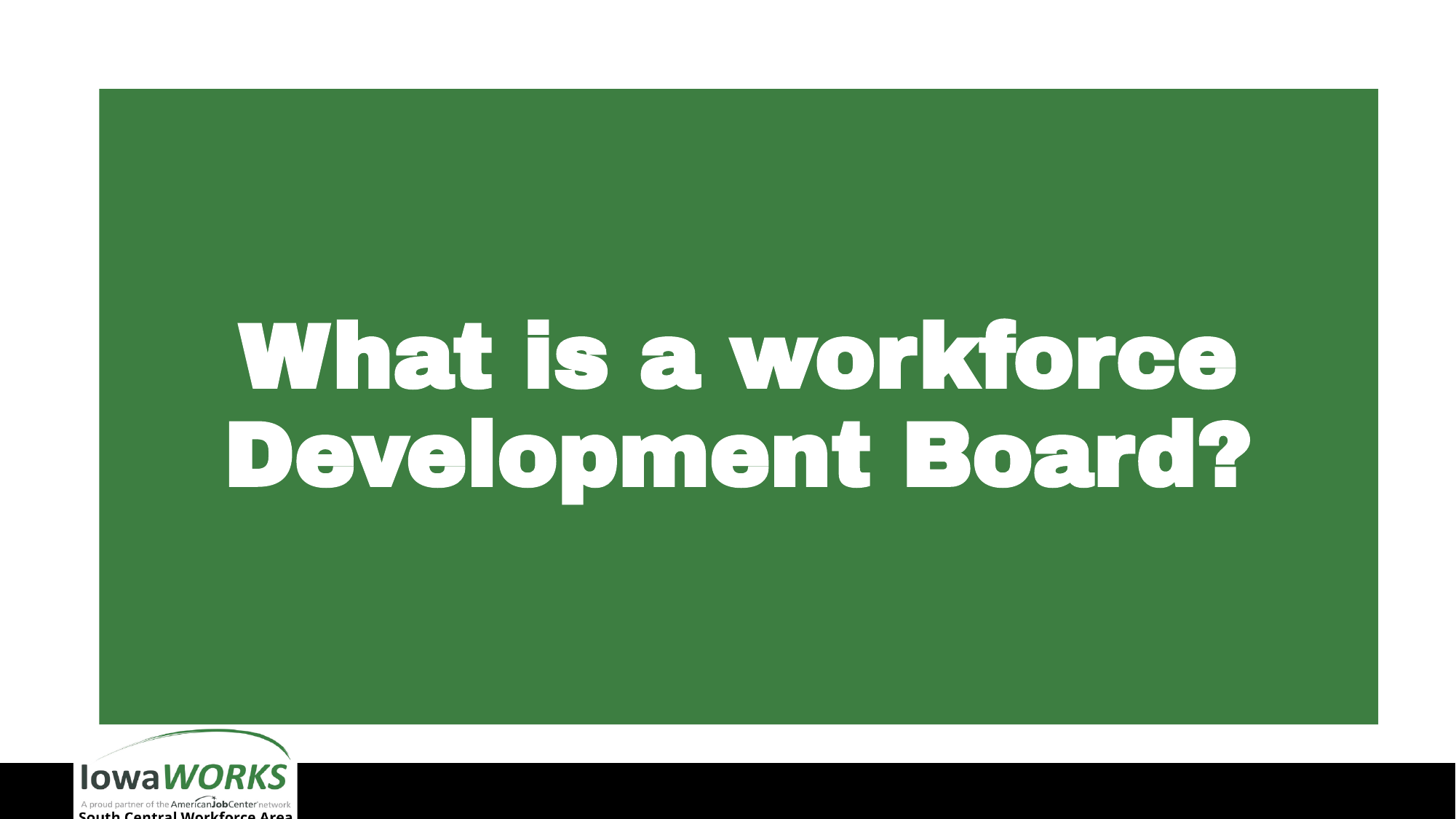

# What is a workforce Development Board?